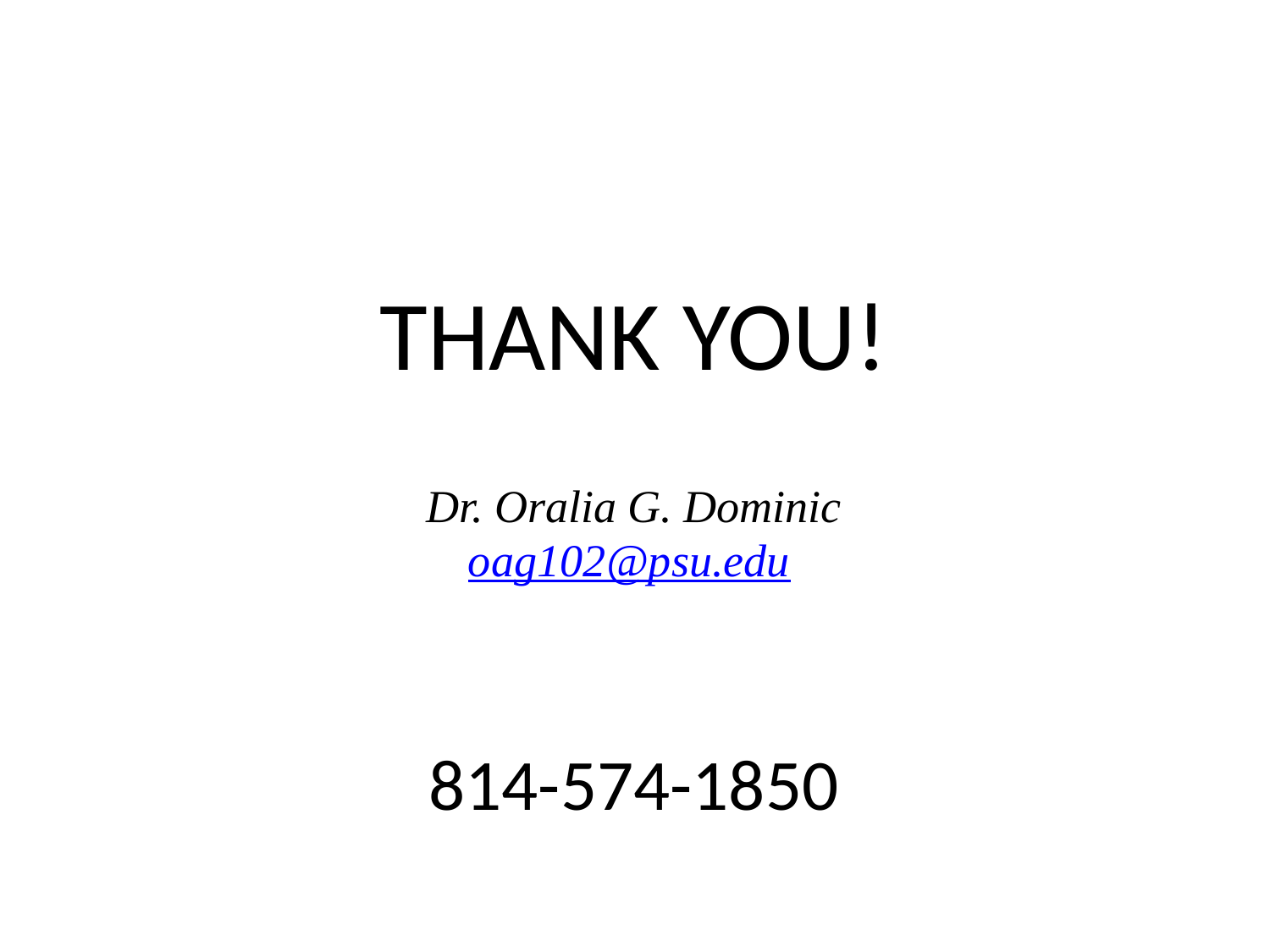

# THANK YOU! Dr. Oralia G. Dominic oag102@psu.edu 814-574-1850